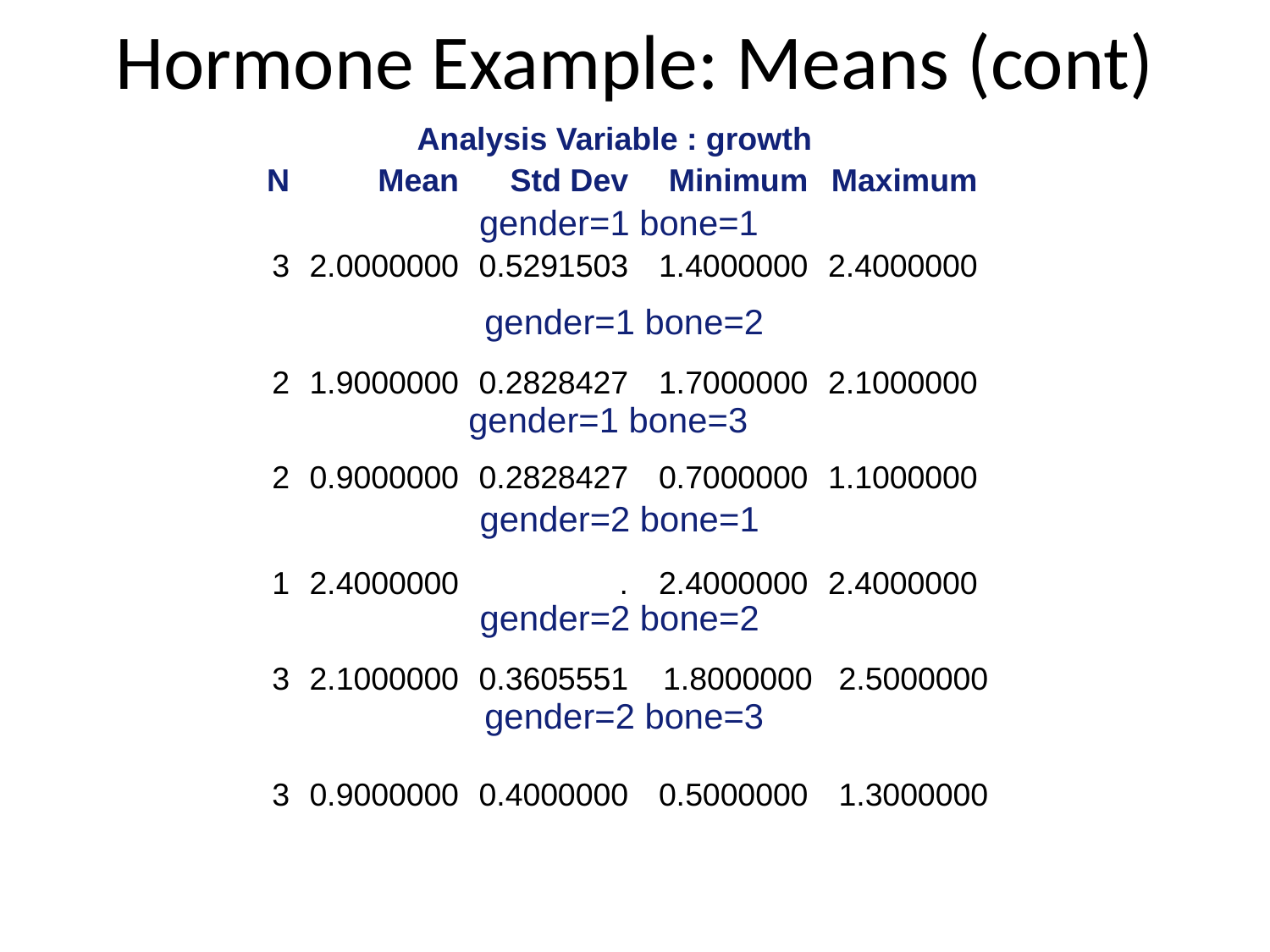

# Hormone Example: Means (cont)

gender=1 bone=2

      gender=1 bone=3

gender=2 bone=1

gender=2 bone=2

gender=2 bone=3

| Analysis Variable : growth |  |  |  |  |
| --- | --- | --- | --- | --- |
| N | Mean | Std Dev | Minimum | Maximum |
| gender=1 bone=1 |  |  |  |  |
| 3 | 2.0000000 | 0.5291503 | 1.4000000 | 2.4000000 |
| 2 | 1.9000000 | 0.2828427 | 1.7000000 | 2.1000000 |
| --- | --- | --- | --- | --- |
| 2 | 0.9000000 | 0.2828427 | 0.7000000 | 1.1000000 |
| --- | --- | --- | --- | --- |
| 1 | 2.4000000 | . | 2.4000000 | 2.4000000 |
| --- | --- | --- | --- | --- |
| 3 | 2.1000000 | 0.3605551 | 1.8000000 | 2.5000000 |
| --- | --- | --- | --- | --- |
| 3 | 0.9000000 | 0.4000000 | 0.5000000 | 1.3000000 |
| --- | --- | --- | --- | --- |